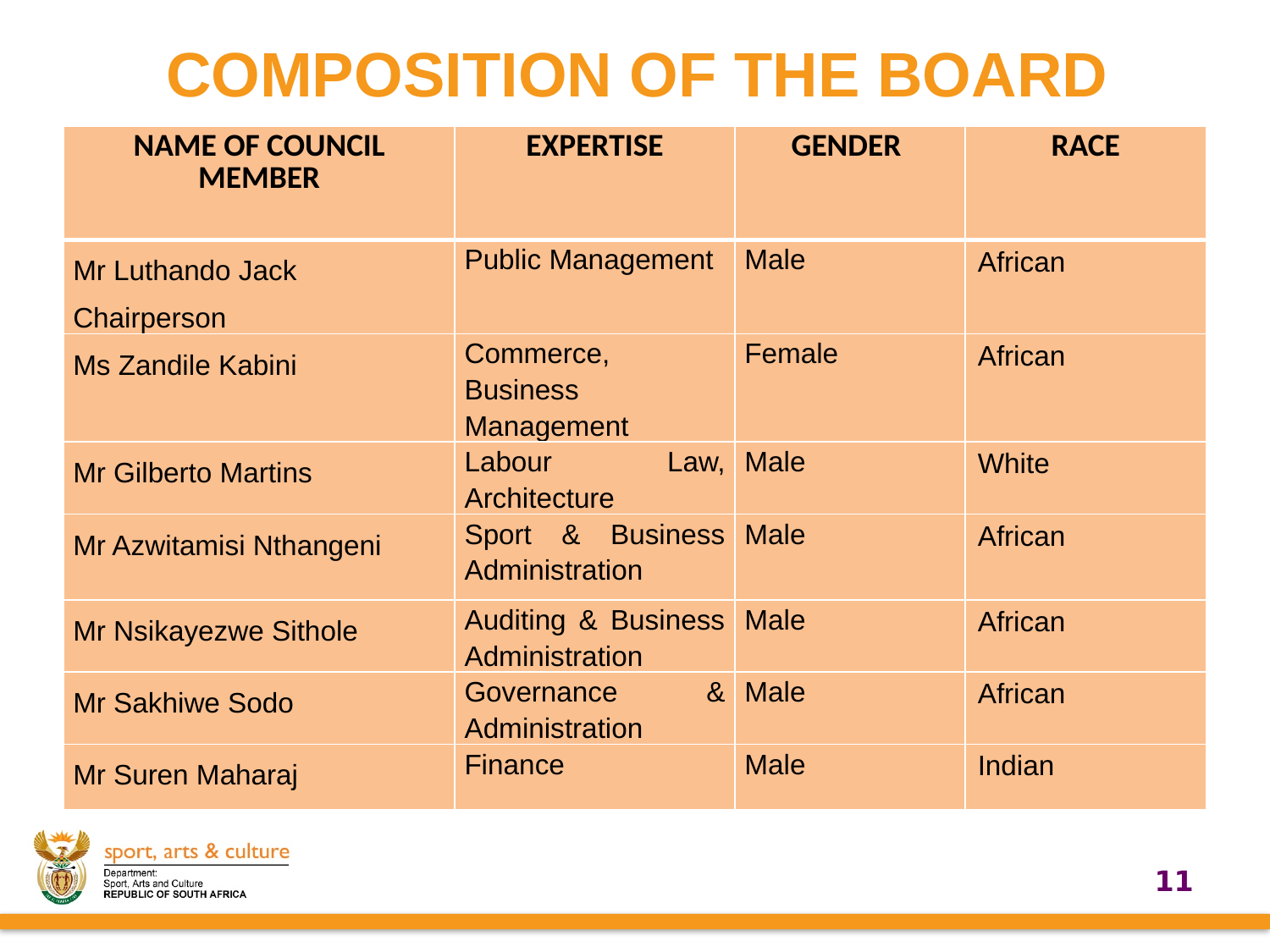

# COMPOSITION OF THE BOARD
| NAME OF COUNCIL MEMBER | EXPERTISE | GENDER | RACE |
| --- | --- | --- | --- |
| Mr Luthando Jack Chairperson | Public Management | Male | African |
| Ms Zandile Kabini | Commerce, Business Management | Female | African |
| Mr Gilberto Martins | Labour Law, Architecture | Male | White |
| Mr Azwitamisi Nthangeni | Sport & Business Administration | Male | African |
| Mr Nsikayezwe Sithole | Auditing & Business Administration | Male | African |
| Mr Sakhiwe Sodo | Governance & Administration | Male | African |
| Mr Suren Maharaj | Finance | Male | Indian |
11